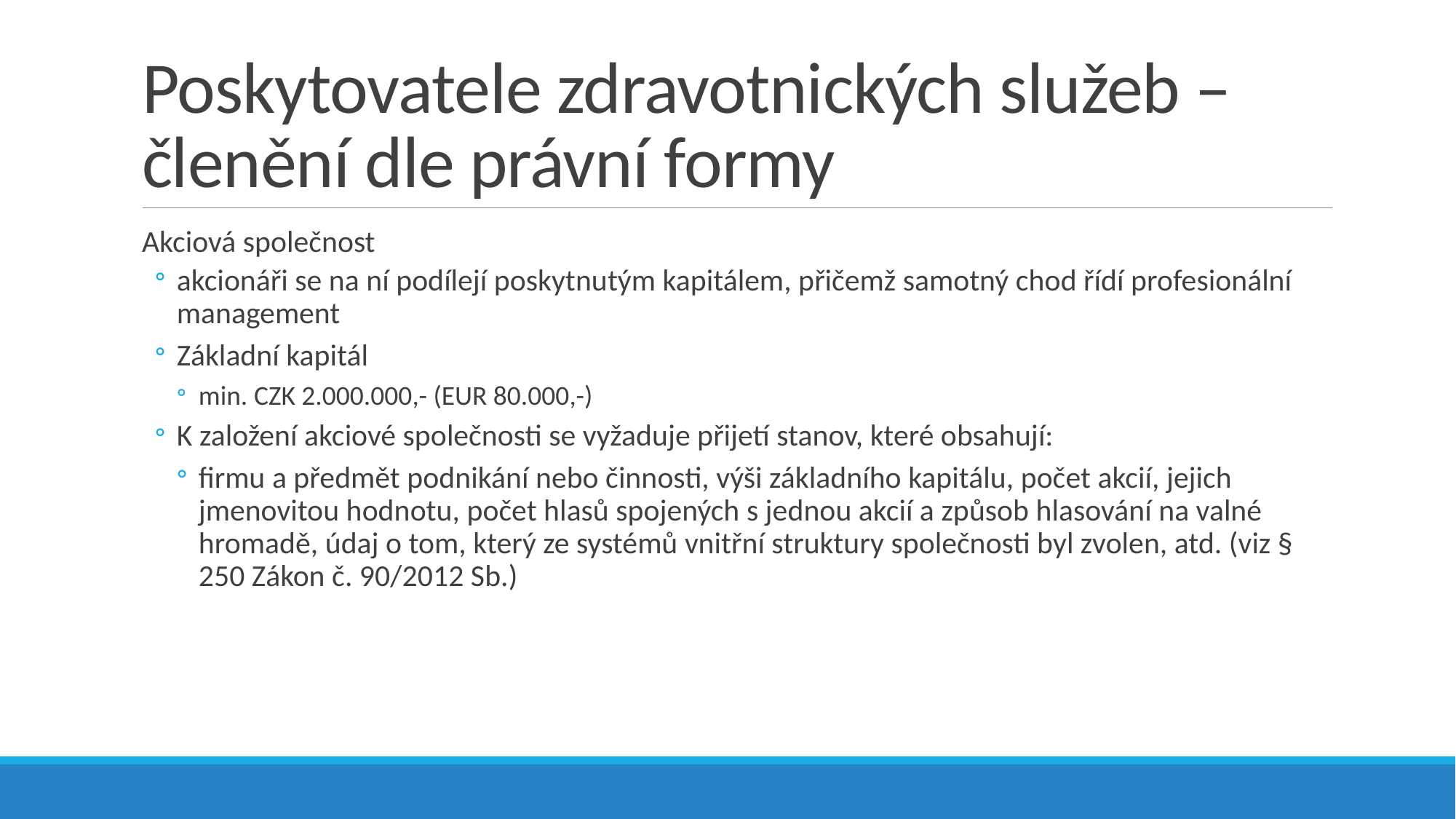

# Poskytovatele zdravotnických služeb – členění dle právní formy
Akciová společnost
akcionáři se na ní podílejí poskytnutým kapitálem, přičemž samotný chod řídí profesionální management
Základní kapitál
min. CZK 2.000.000,- (EUR 80.000,-)
K založení akciové společnosti se vyžaduje přijetí stanov, které obsahují:
firmu a předmět podnikání nebo činnosti, výši základního kapitálu, počet akcií, jejich jmenovitou hodnotu, počet hlasů spojených s jednou akcií a způsob hlasování na valné hromadě, údaj o tom, který ze systémů vnitřní struktury společnosti byl zvolen, atd. (viz § 250 Zákon č. 90/2012 Sb.)